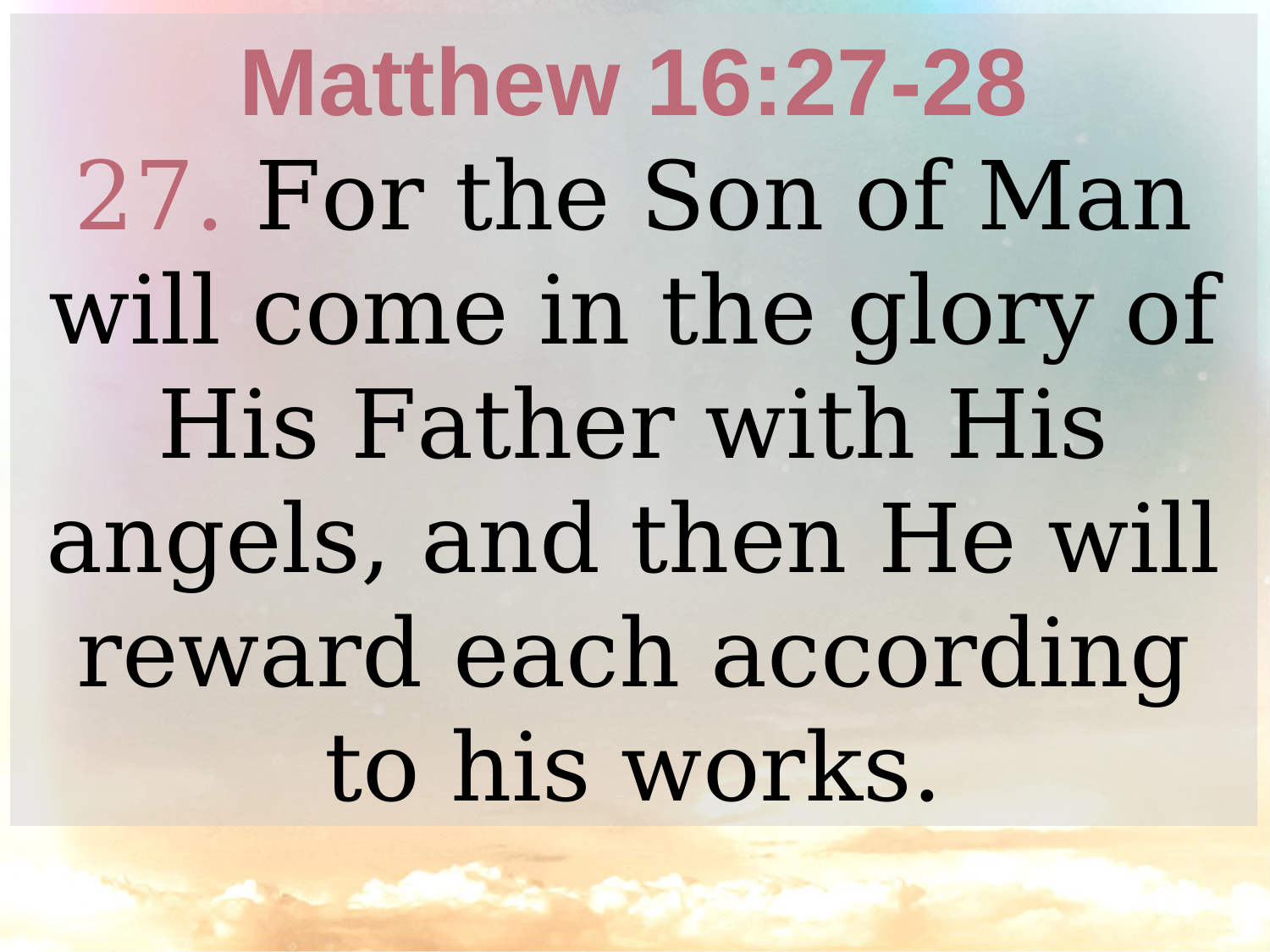

Matthew 16:27-28
27. For the Son of Man will come in the glory of His Father with His angels, and then He will reward each according to his works.